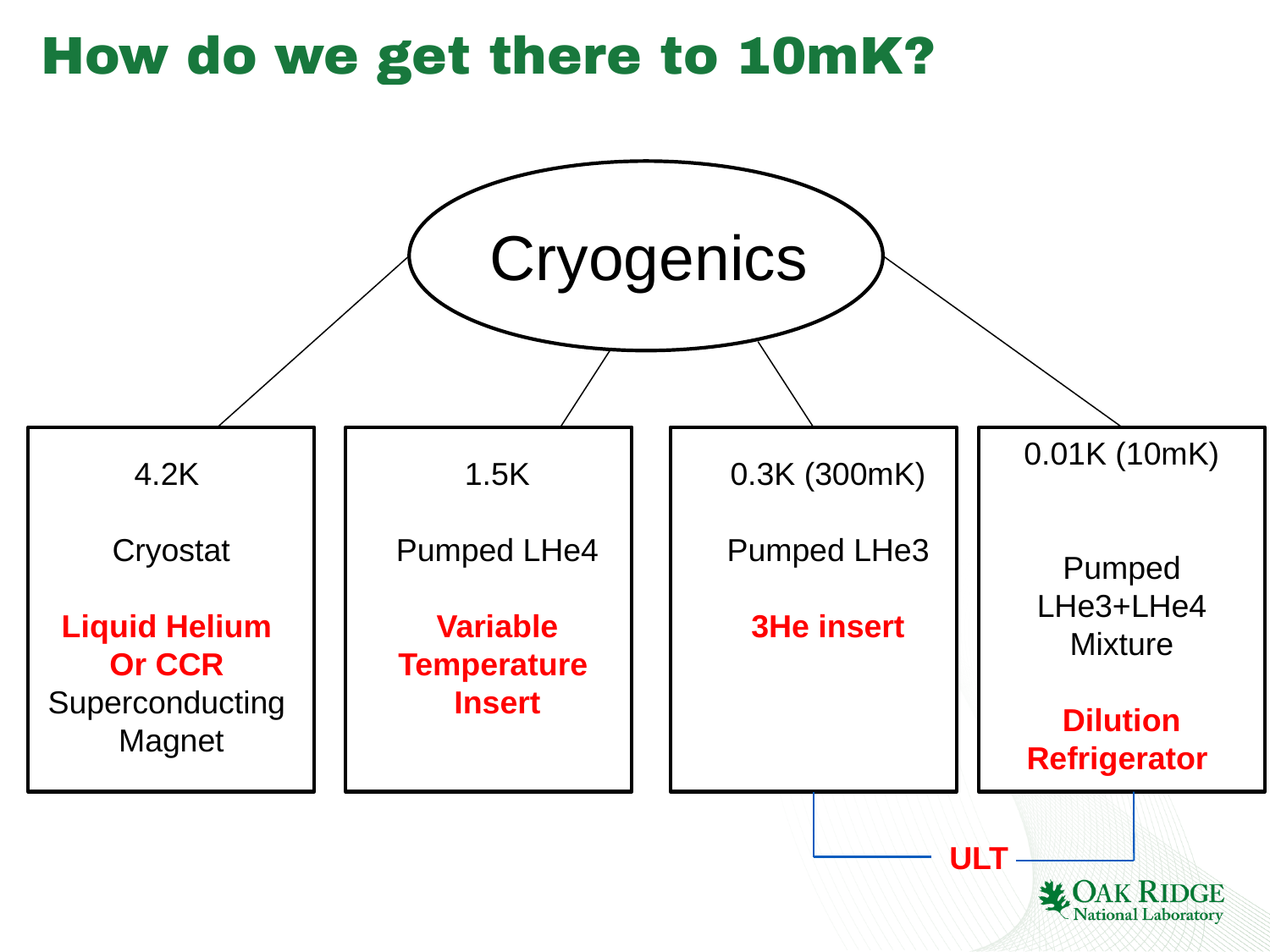

# How do we get there to 10mK?

Cryogenics

0.01K (10mK)

Pumped LHe3+LHe4 Mixture

Dilution Refrigerator
4.2K

Cryostat

Liquid Helium
Or CCR
Superconducting
Magnet
1.5K

Pumped LHe4

Variable Temperature
Insert

0.3K (300mK)

Pumped LHe3

3He insert
ULT